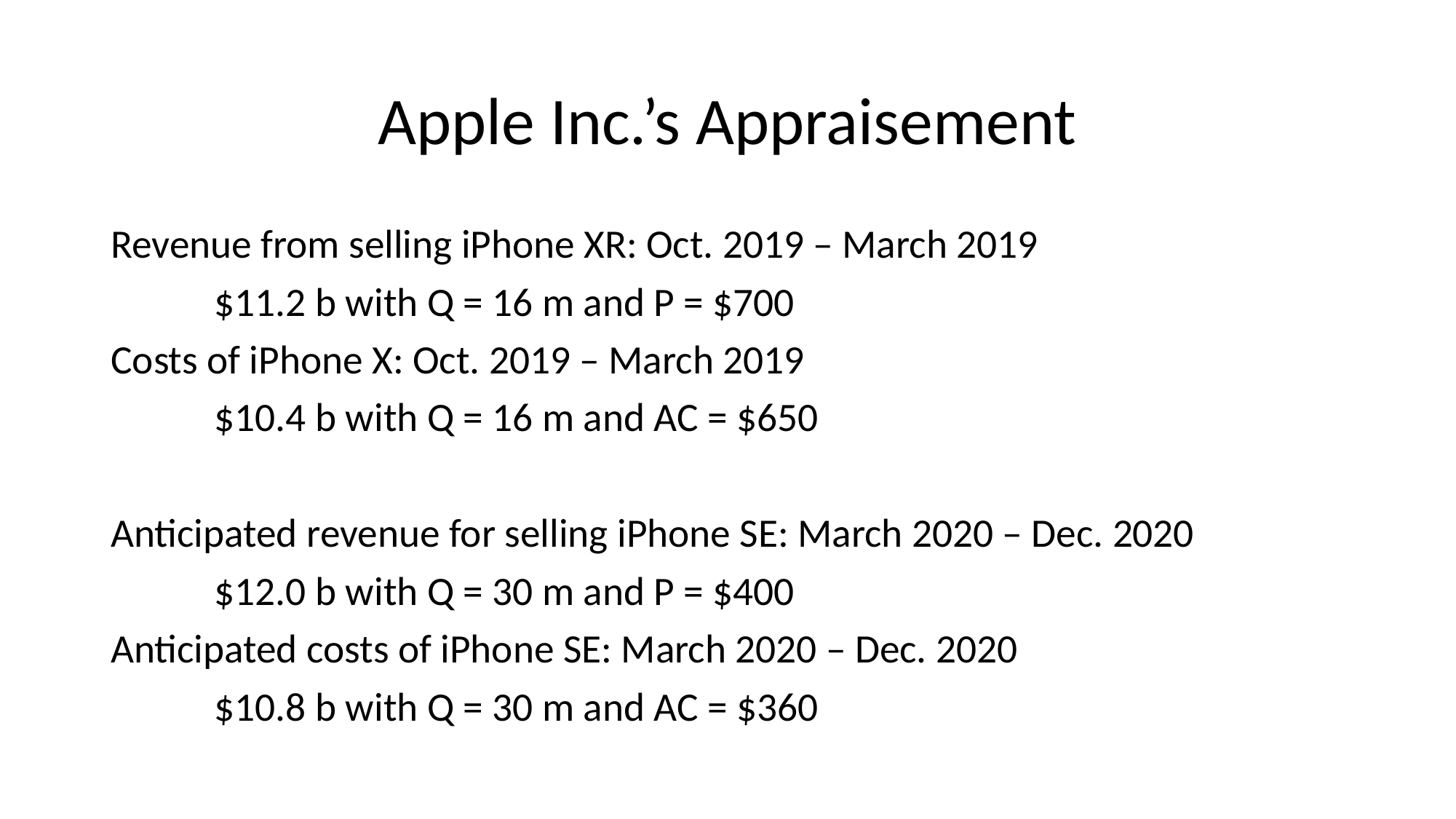

# Apple Inc.’s Appraisement
Revenue from selling iPhone XR: Oct. 2019 – March 2019
	$11.2 b with Q = 16 m and P = $700
Costs of iPhone X: Oct. 2019 – March 2019
	$10.4 b with Q = 16 m and AC = $650

Anticipated revenue for selling iPhone SE: March 2020 – Dec. 2020
	$12.0 b with Q = 30 m and P = $400
Anticipated costs of iPhone SE: March 2020 – Dec. 2020
	$10.8 b with Q = 30 m and AC = $360